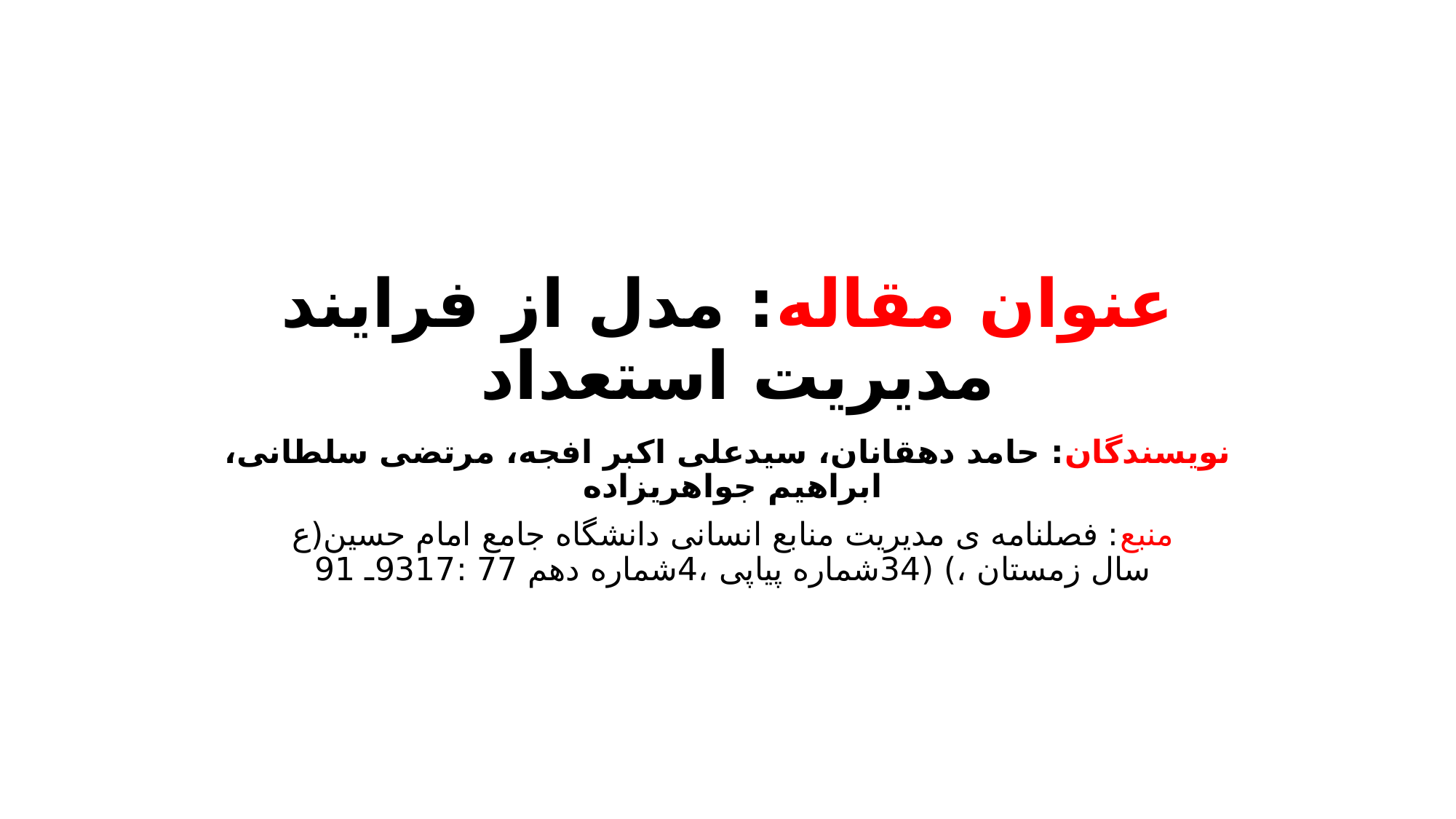

# عنوان مقاله: مدل از فرایند مدیریت استعداد
نویسندگان: حامد دهقانان، سیدعلی اکبر افجه، مرتضی سلطانی، ابراهیم جواهریزاده
منبع: فصلنامه ی مدیریت منابع انسانی دانشگاه جامع امام حسین(ع
سال زمستان ،) (34شماره پیاپی ،4شماره دهم 77 :9317ـ 91